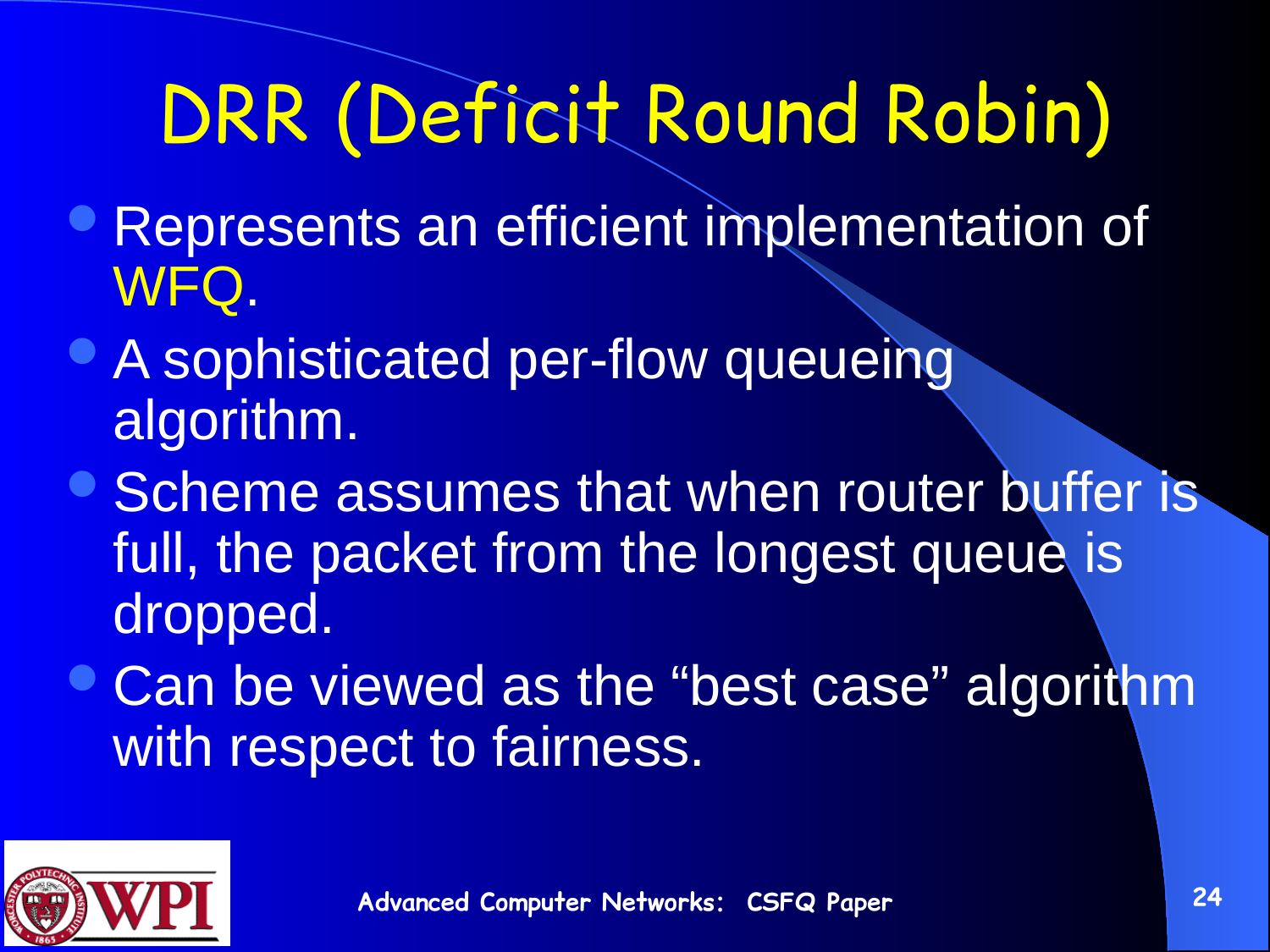

# DRR (Deficit Round Robin)
Represents an efficient implementation of WFQ.
A sophisticated per-flow queueing algorithm.
Scheme assumes that when router buffer is full, the packet from the longest queue is dropped.
Can be viewed as the “best case” algorithm with respect to fairness.
24
Advanced Computer Networks:  CSFQ Paper